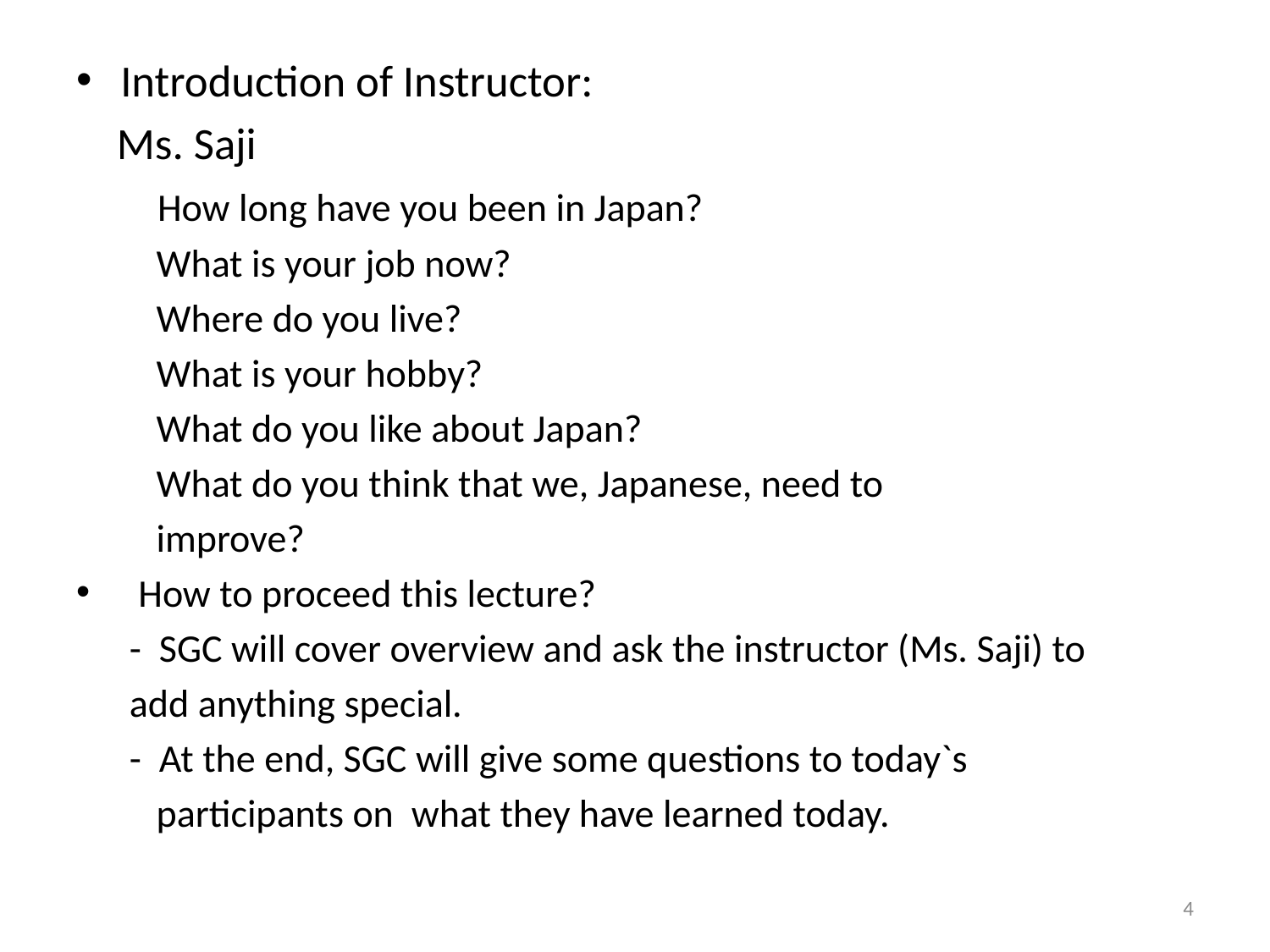

Introduction of Instructor:
    Ms. Saji
        How long have you been in Japan?
         What is your job now?
         Where do you live?
         What is your hobby?
         What do you like about Japan?
         What do you think that we, Japanese, need to
         improve?
  How to proceed this lecture?
      -  SGC will cover overview and ask the instructor (Ms. Saji) to
      add anything special.
      -  At the end, SGC will give some questions to today`s
         participants on  what they have learned today.

4